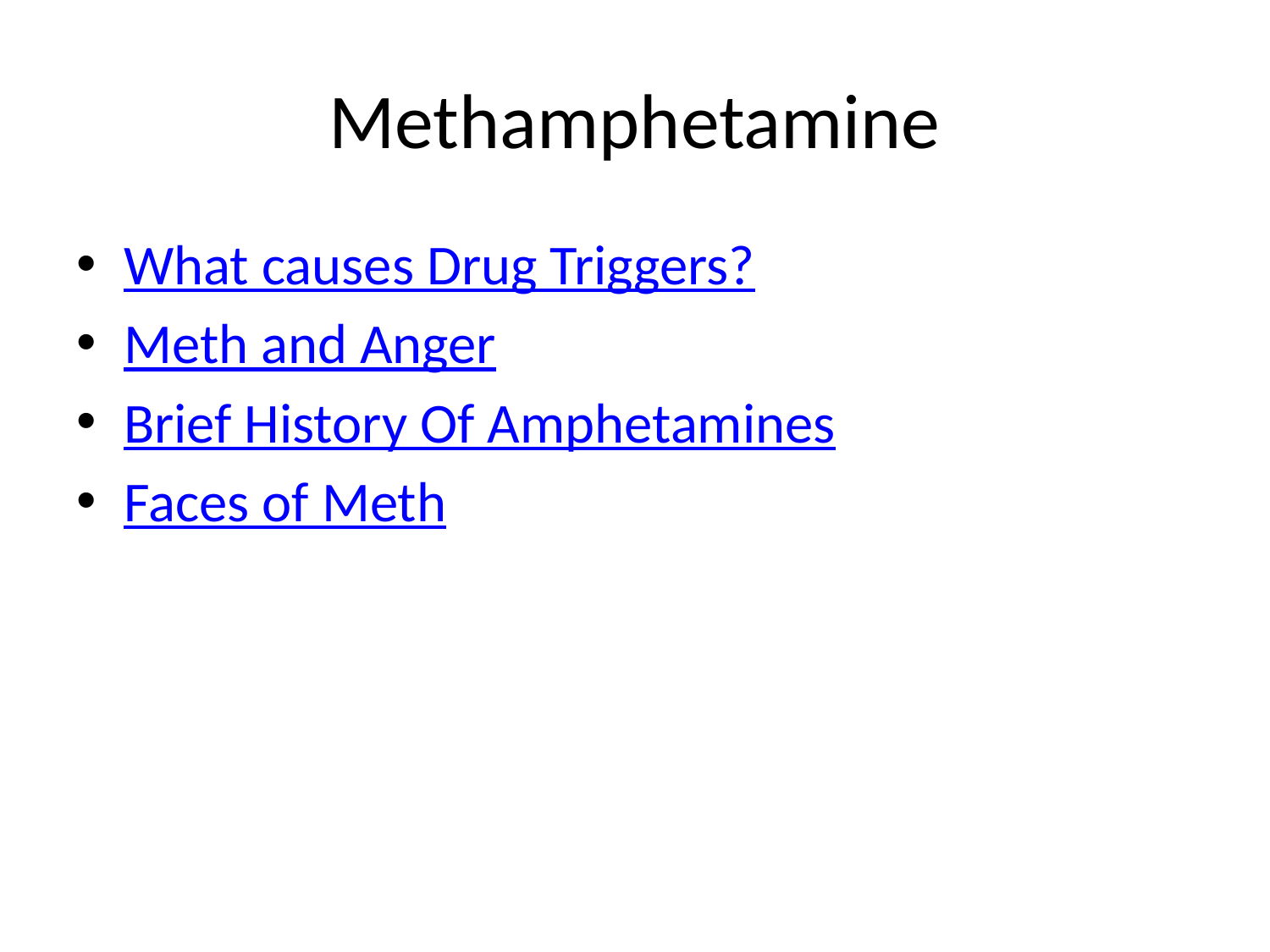

# Methamphetamine
What causes Drug Triggers?
Meth and Anger
Brief History Of Amphetamines
Faces of Meth